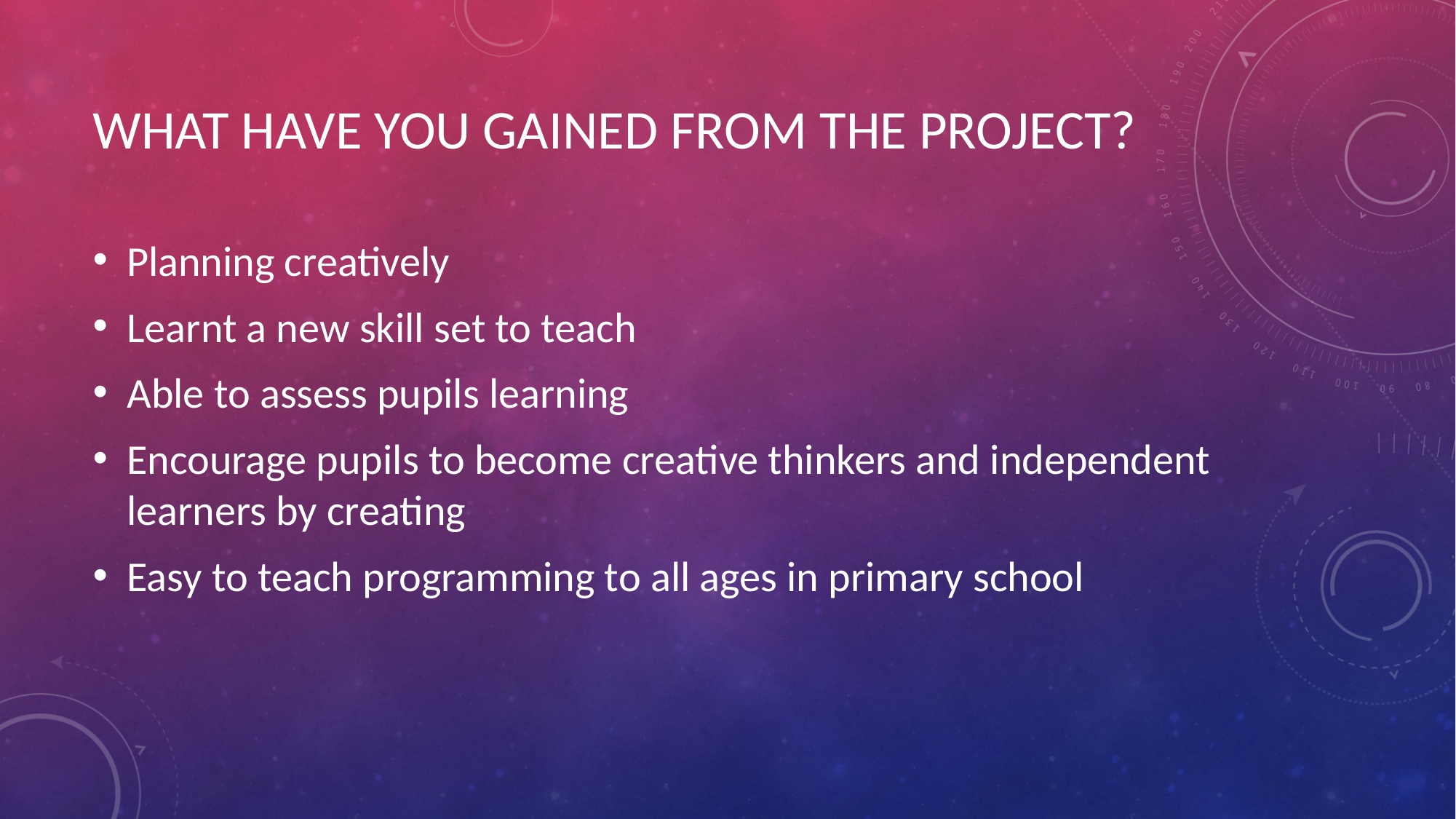

# What have you gained from the project?
Planning creatively
Learnt a new skill set to teach
Able to assess pupils learning
Encourage pupils to become creative thinkers and independent learners by creating
Easy to teach programming to all ages in primary school